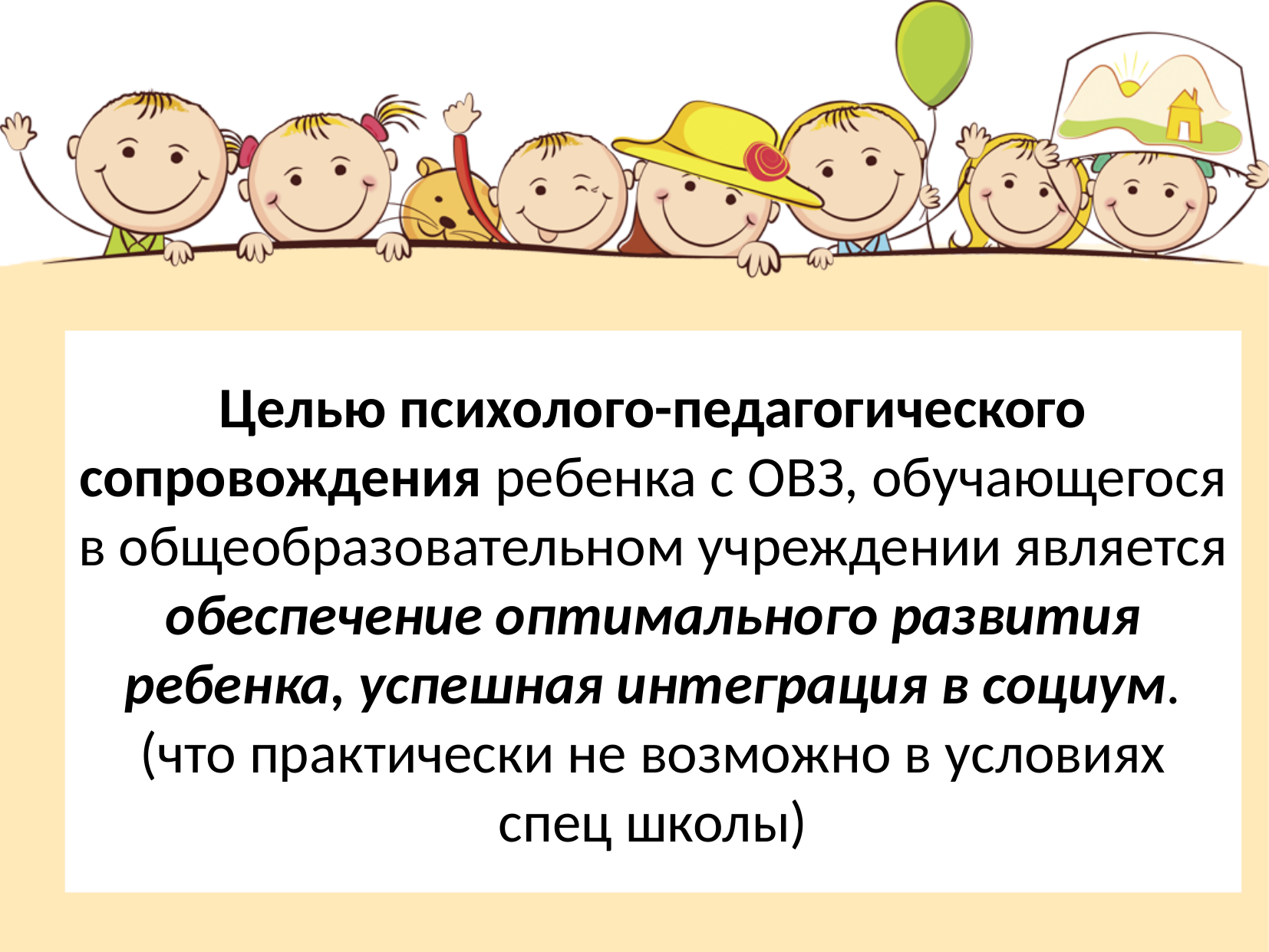

# Целью психолого-педагогического сопровождения ребенка с ОВЗ, обучающегося в общеобразовательном учреждении является обеспечение оптимального развития ребенка, успешная интеграция в социум. (что практически не возможно в условиях спец школы)